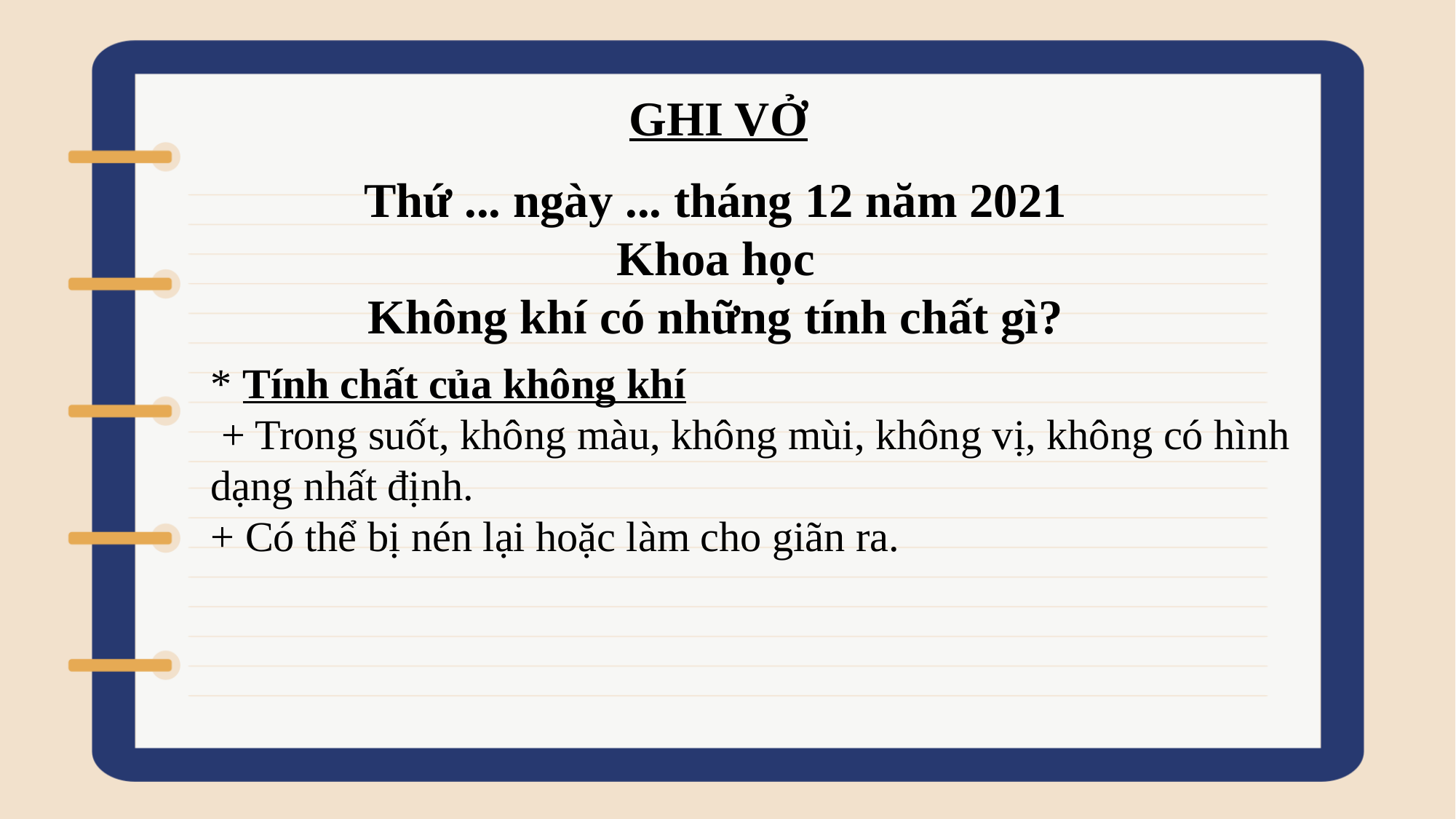

GHI VỞ
Thứ ... ngày ... tháng 12 năm 2021
Khoa học
Không khí có những tính chất gì?
* Tính chất của không khí
 + Trong suốt, không màu, không mùi, không vị, không có hình dạng nhất định.
+ Có thể bị nén lại hoặc làm cho giãn ra.